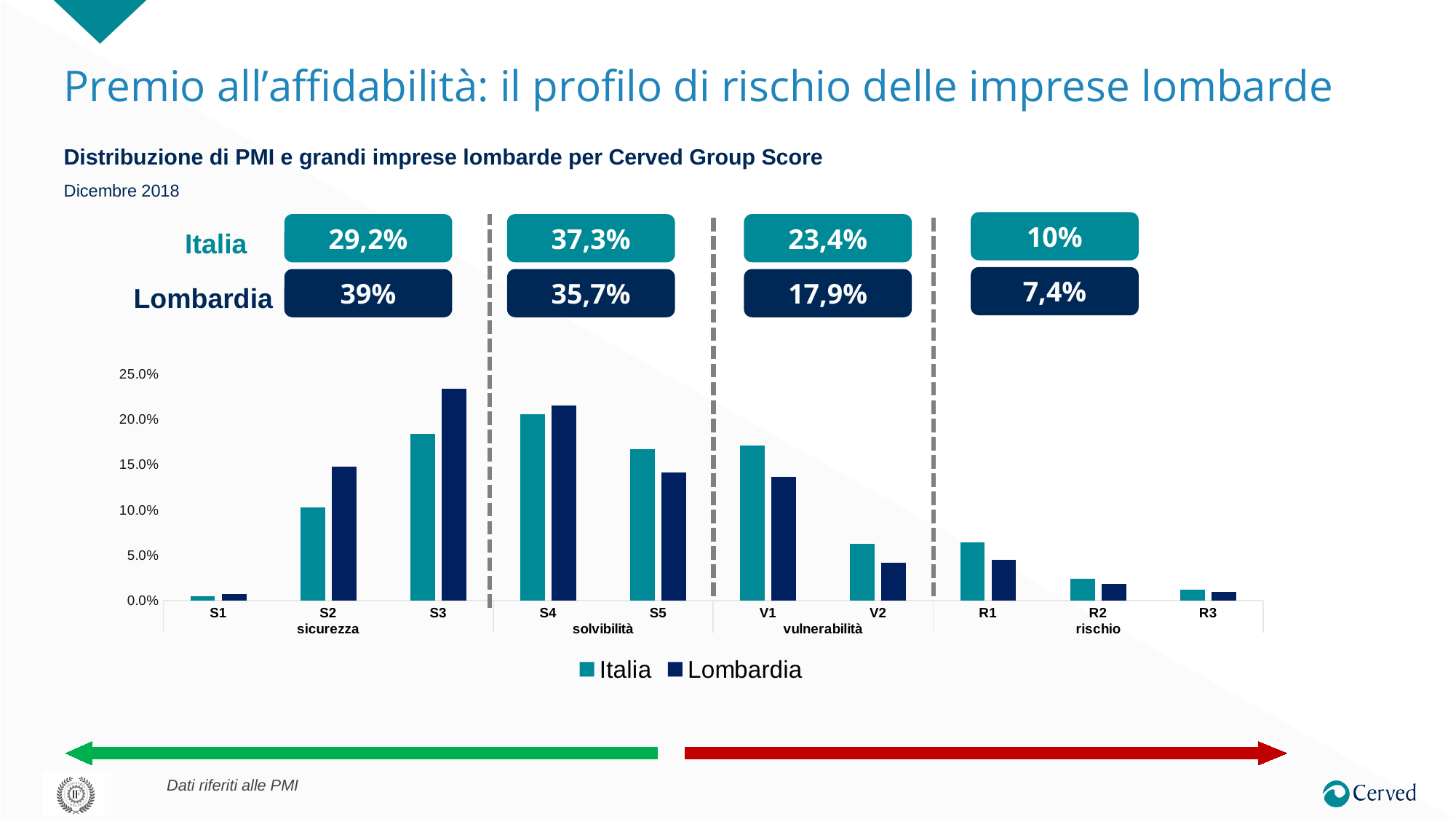

# Premio all’affidabilità: il profilo di rischio delle imprese lombarde
Distribuzione di PMI e grandi imprese lombarde per Cerved Group Score
Dicembre 2018
10%
29,2%
37,3%
23,4%
Italia
7,4%
39%
35,7%
17,9%
Lombardia

### Chart

| Category | Italia | Lombardia |
|---|---|---|
| S1 | 0.004668703919285992 | 0.007526589837869852 |
| S2 | 0.10303283857198292 | 0.1483355131653629 |
| S3 | 0.18451688009313155 | 0.23399057325469486 |
| S4 | 0.20580495731470702 | 0.21535917873800065 |
| S5 | 0.16732756111757857 | 0.1418453717641833 |
| V1 | 0.17155971090415212 | 0.13695925770550058 |
| V2 | 0.06272434031819946 | 0.04200083902968684 |
| R1 | 0.06422802677532014 | 0.045258248402141994 |
| R2 | 0.0240953628249903 | 0.01853268514177134 |
| R3 | 0.012041618160651921 | 0.010191742960787701 |

Dati riferiti alle PMI